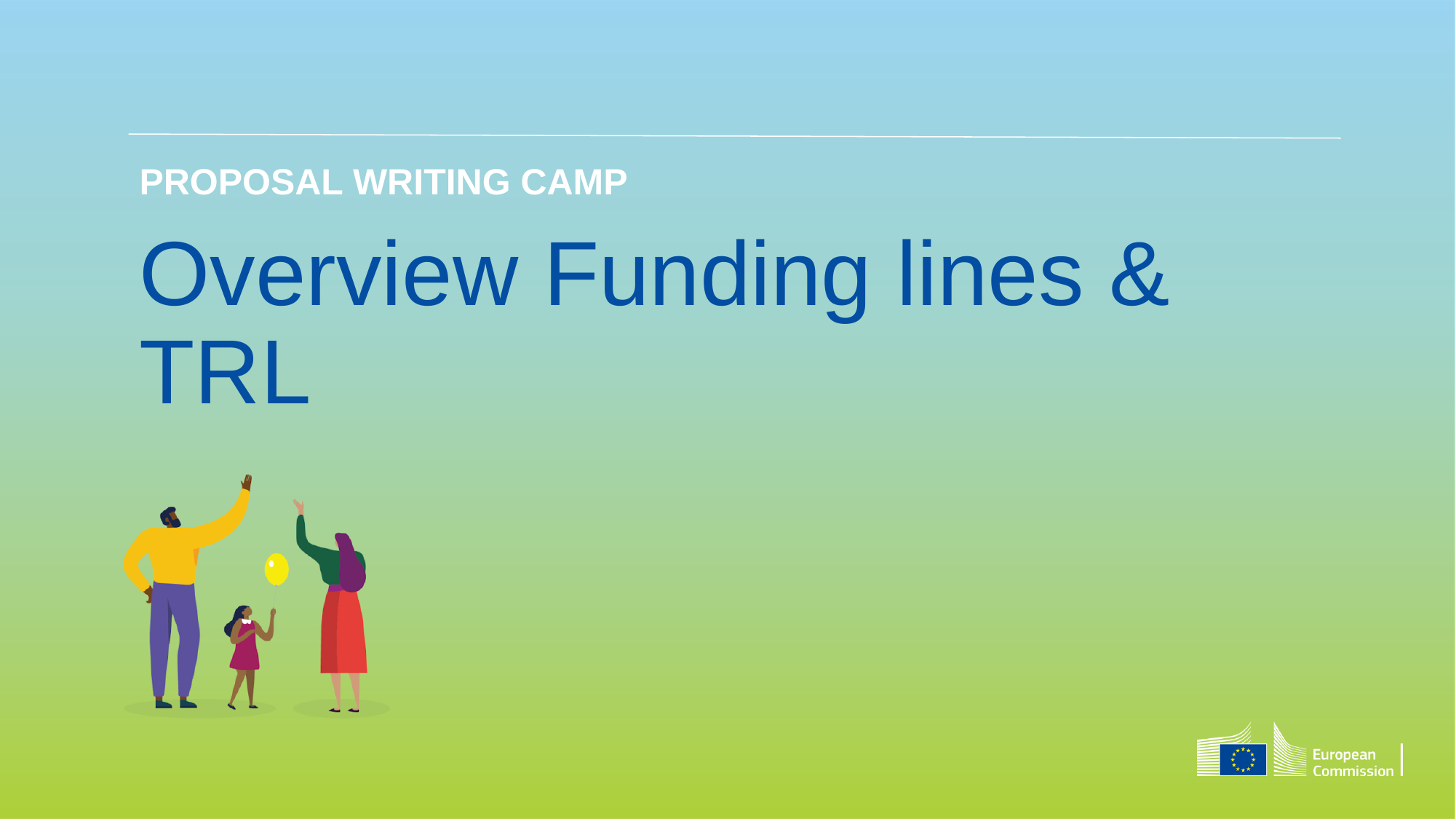

PROPOSAL WRITING CAMP
# Overview Funding lines & TRL